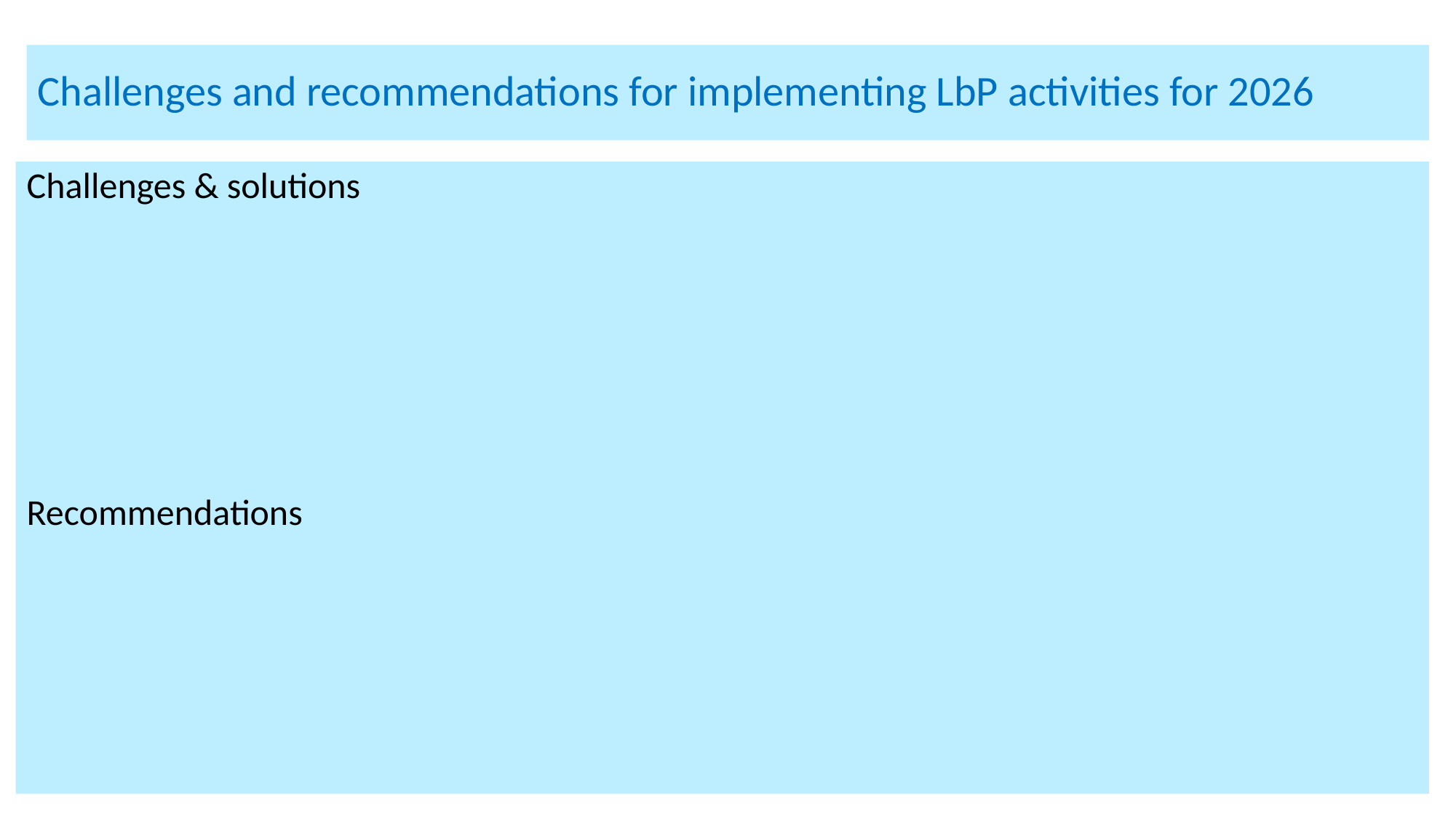

Challenges and recommendations for implementing LbP activities for 2026
Challenges & solutions

Recommendations